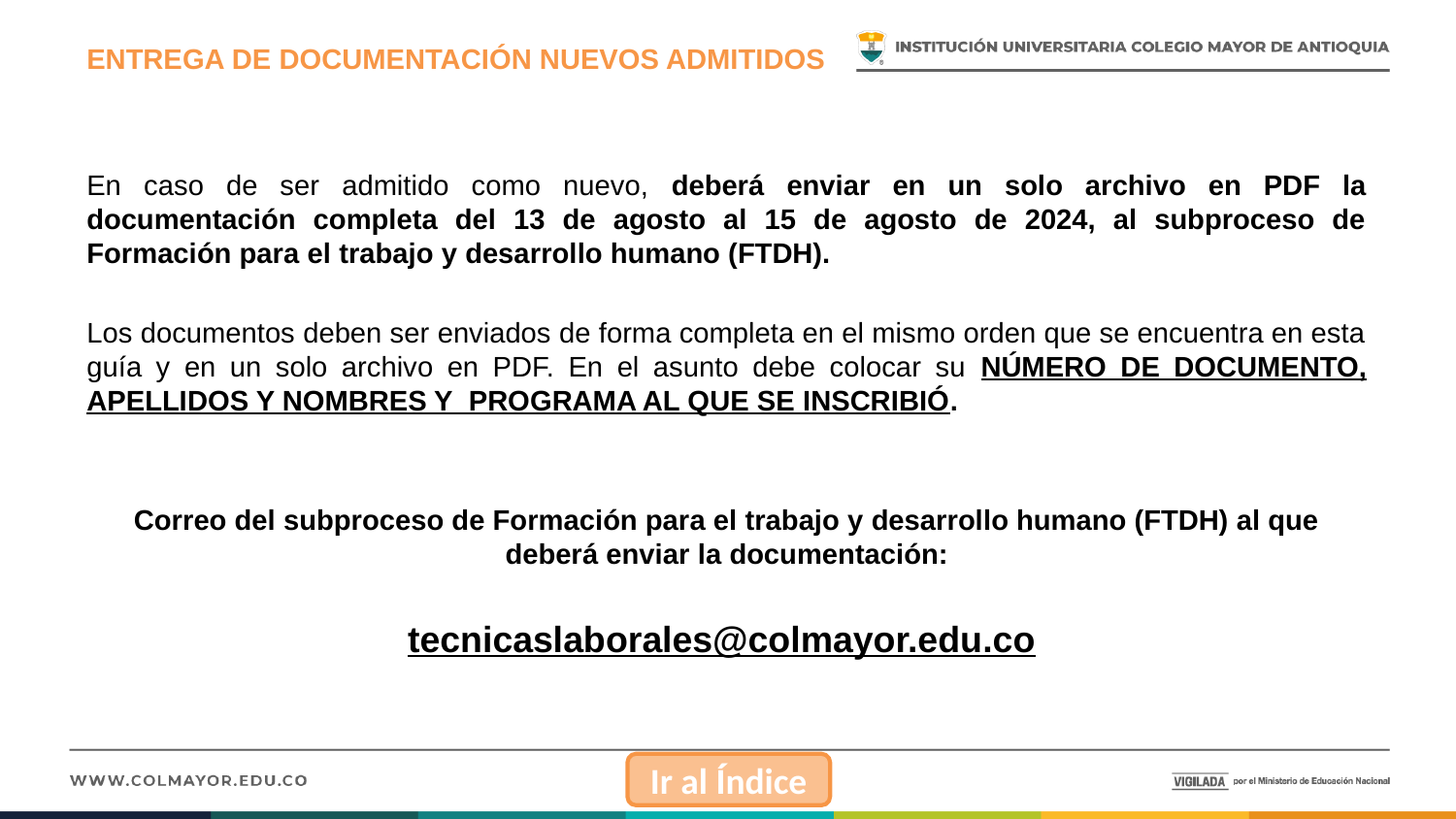

ENTREGA DE DOCUMENTACIÓN NUEVOS ADMITIDOS
En caso de ser admitido como nuevo, deberá enviar en un solo archivo en PDF la documentación completa del 13 de agosto al 15 de agosto de 2024, al subproceso de Formación para el trabajo y desarrollo humano (FTDH).

Los documentos deben ser enviados de forma completa en el mismo orden que se encuentra en esta guía y en un solo archivo en PDF. En el asunto debe colocar su NÚMERO DE DOCUMENTO, APELLIDOS Y NOMBRES Y  PROGRAMA AL QUE SE INSCRIBIÓ.

Correo del subproceso de Formación para el trabajo y desarrollo humano (FTDH) al que deberá enviar la documentación:

tecnicaslaborales@colmayor.edu.co

Ir al Índice